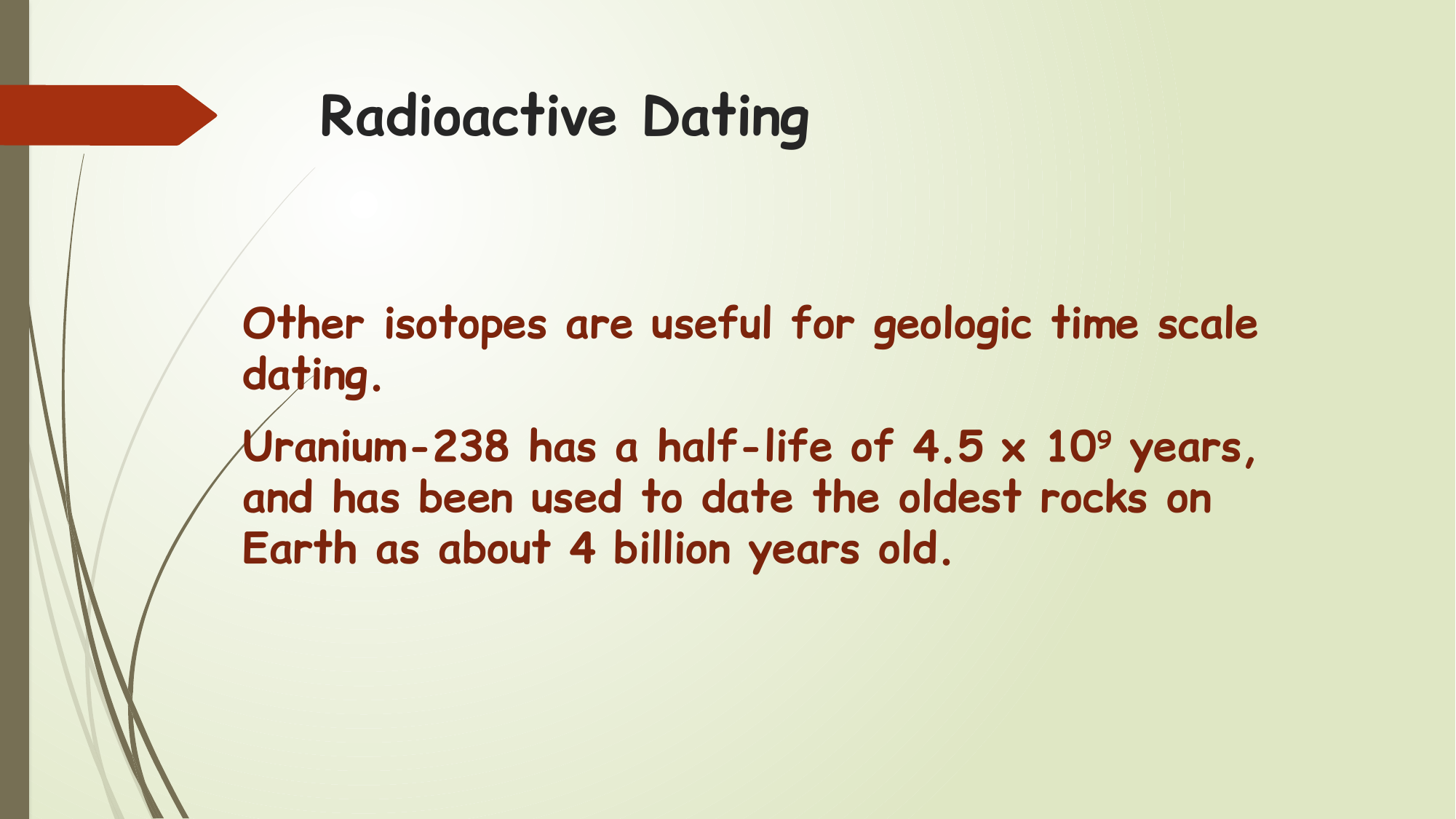

# Radioactive Dating
Other isotopes are useful for geologic time scale dating.
Uranium-238 has a half-life of 4.5 x 109 years, and has been used to date the oldest rocks on Earth as about 4 billion years old.